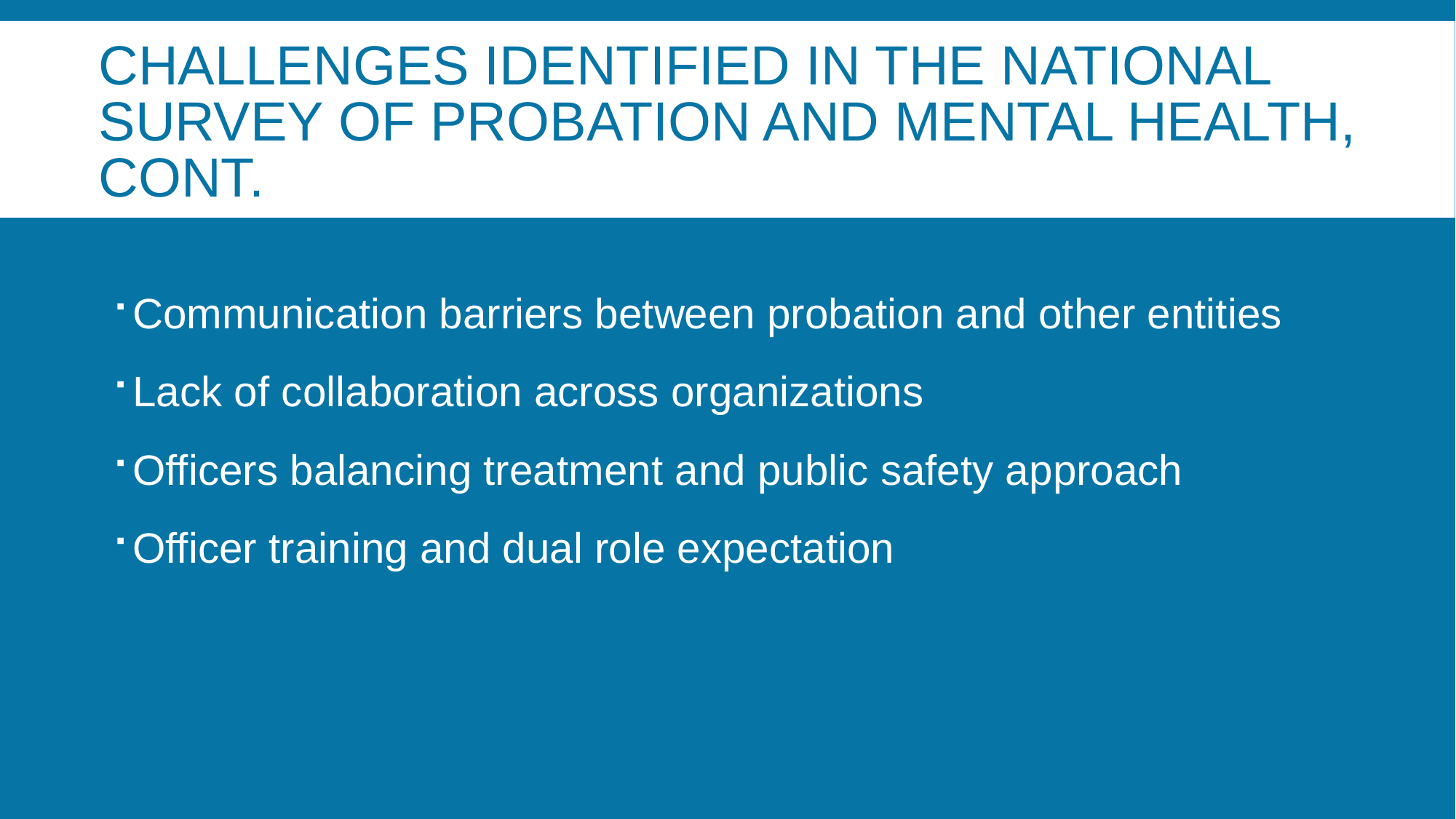

# Challenges Identified in the National Survey of Probation and Mental Health, cont.
Communication barriers between probation and other entities
Lack of collaboration across organizations
Officers balancing treatment and public safety approach
Officer training and dual role expectation